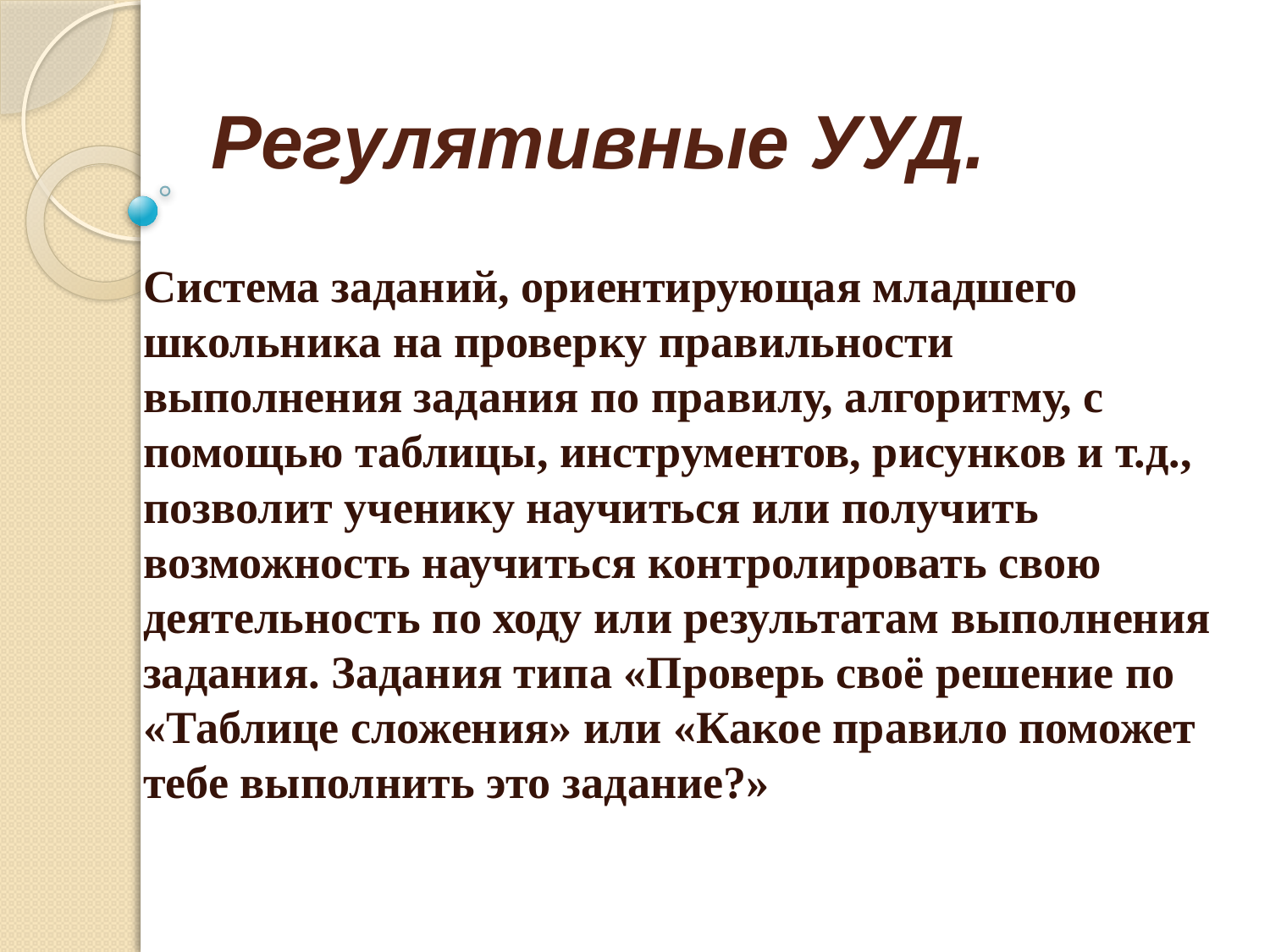

# Регулятивные УУД.
Система заданий, ориентирующая младшего школьника на проверку правильности выполнения задания по правилу, алгоритму, с помощью таблицы, инструментов, рисунков и т.д., позволит ученику научиться или получить возможность научиться контролировать свою деятельность по ходу или результатам выполнения задания. Задания типа «Проверь своё решение по «Таблице сложения» или «Какое правило поможет тебе выполнить это задание?»